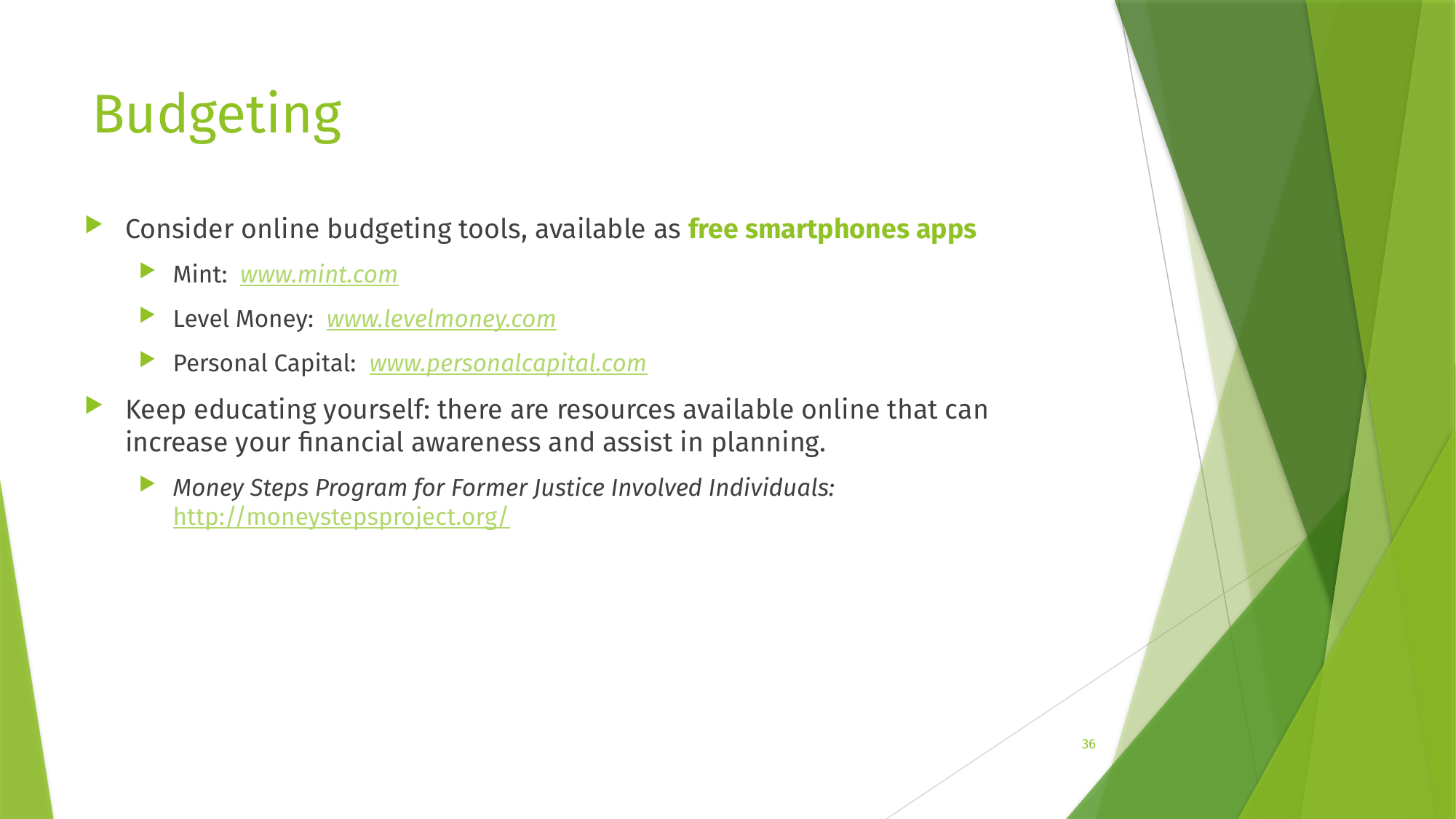

# Budgeting
Consider online budgeting tools, available as free smartphones apps
Mint:  www.mint.com
Level Money:  www.levelmoney.com
Personal Capital:  www.personalcapital.com
Keep educating yourself: there are resources available online that can increase your financial awareness and assist in planning.
Money Steps Program for Former Justice Involved Individuals: http://moneystepsproject.org/

36